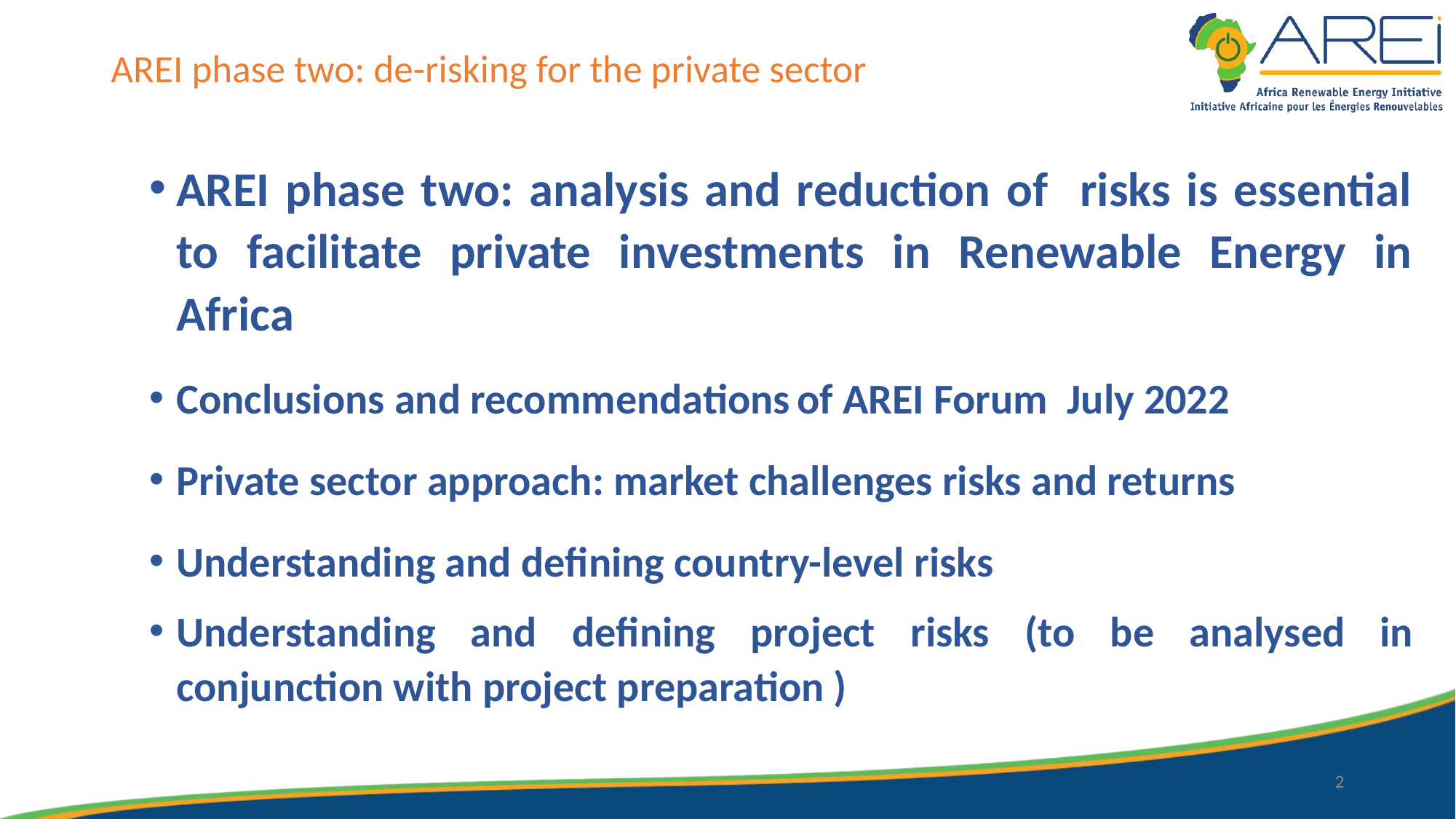

# AREI phase two: de-risking for the private sector
AREI phase two: analysis and reduction of  risks is essential to facilitate private investments in Renewable Energy in Africa
Conclusions and recommendations of AREI Forum  July 2022
Private sector approach: market challenges risks and returns
Understanding and defining country-level risks
Understanding and defining project risks (to be analysed in conjunction with project preparation )

2